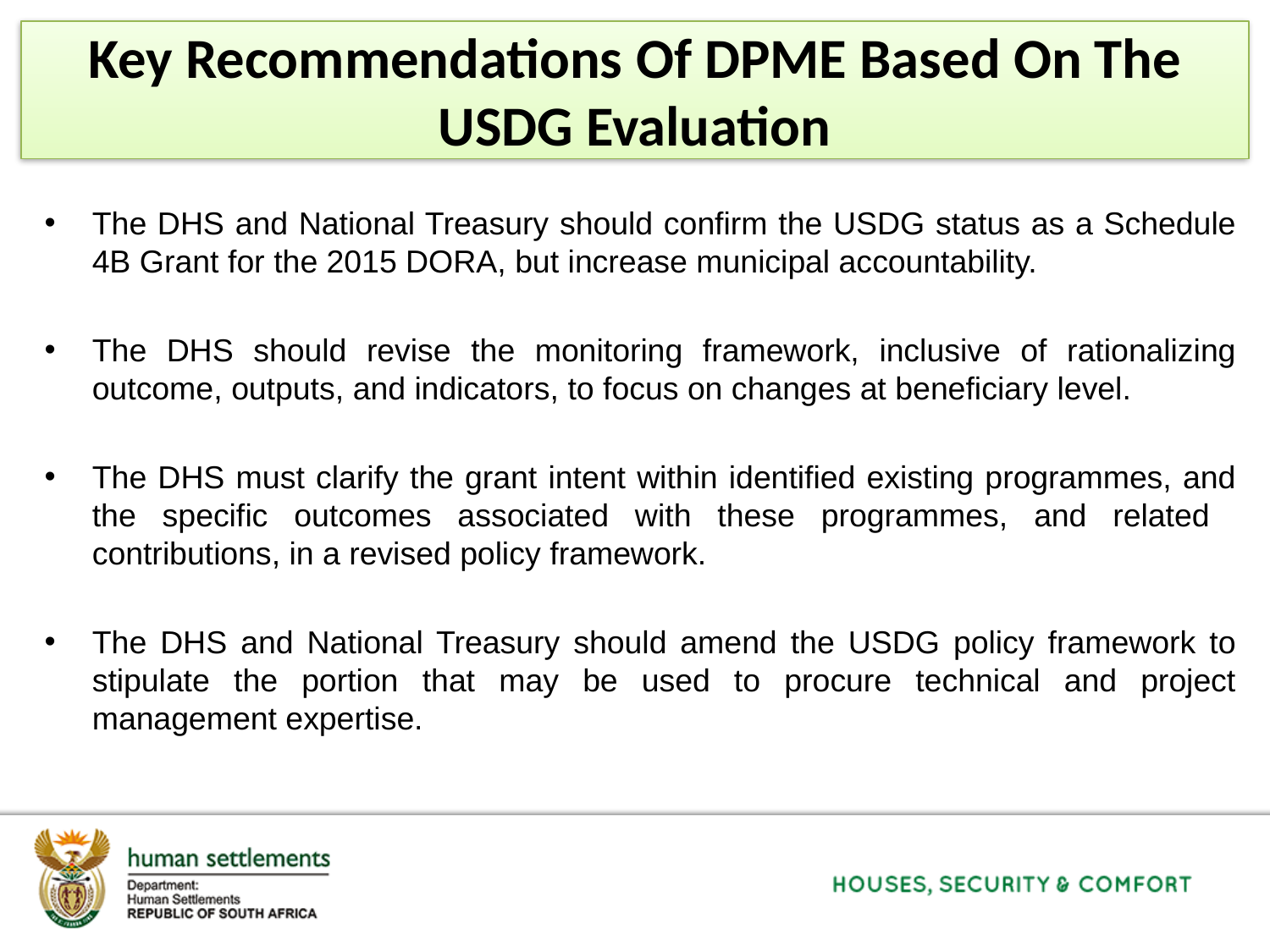

# Key Recommendations Of DPME Based On The USDG Evaluation
The DHS and National Treasury should confirm the USDG status as a Schedule 4B Grant for the 2015 DORA, but increase municipal accountability.

The DHS should revise the monitoring framework, inclusive of rationalizing outcome, outputs, and indicators, to focus on changes at beneficiary level.

The DHS must clarify the grant intent within identified existing programmes, and the specific outcomes associated with these programmes, and related  contributions, in a revised policy framework.

The DHS and National Treasury should amend the USDG policy framework to stipulate the portion that may be used to procure technical and project management expertise.